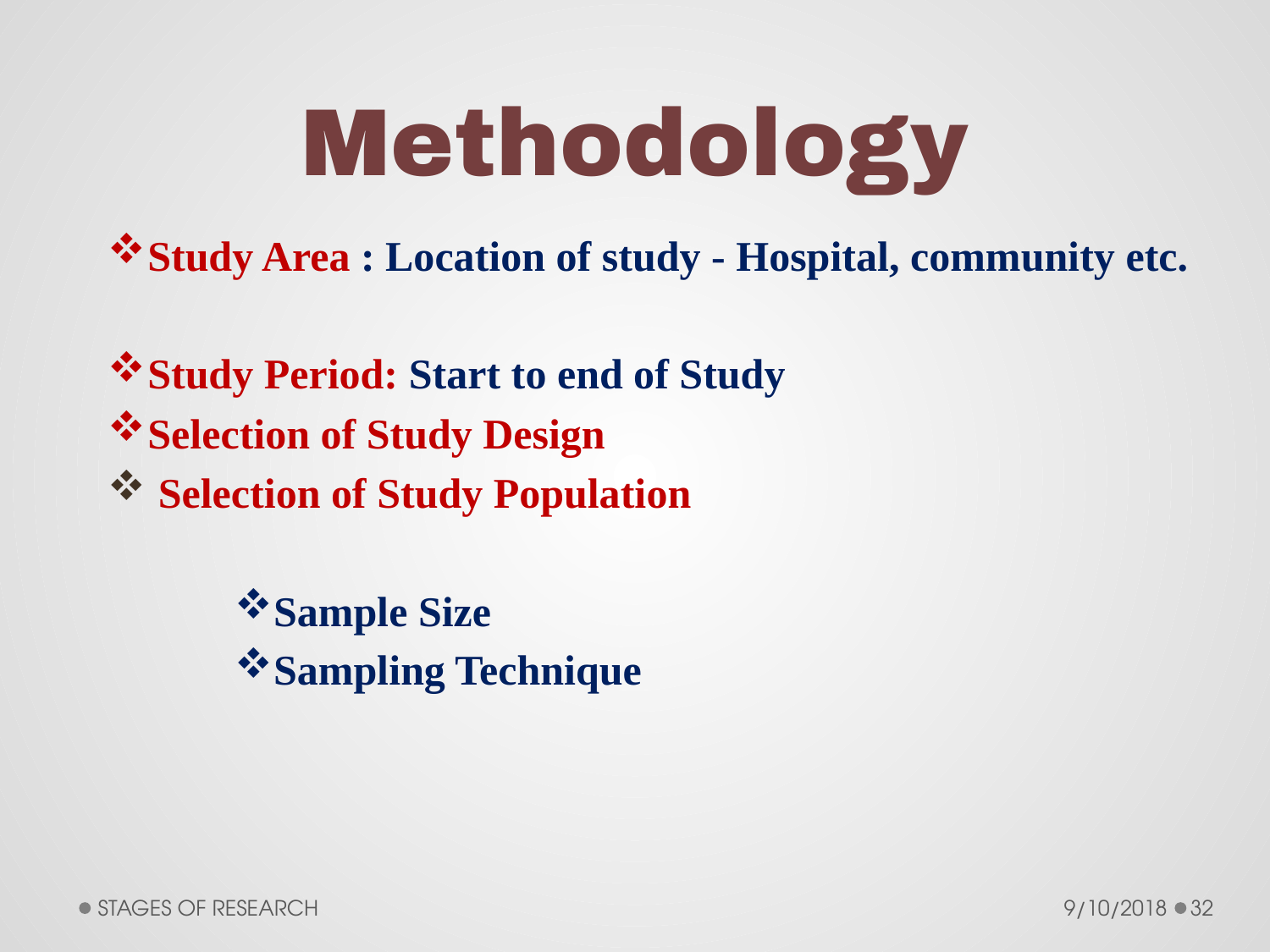

# Methodology
Study Area : Location of study - Hospital, community etc.

Study Period: Start to end of Study
Selection of Study Design
 Selection of Study Population

Sample Size
Sampling Technique

STAGES OF RESEARCH
9/10/2018
32